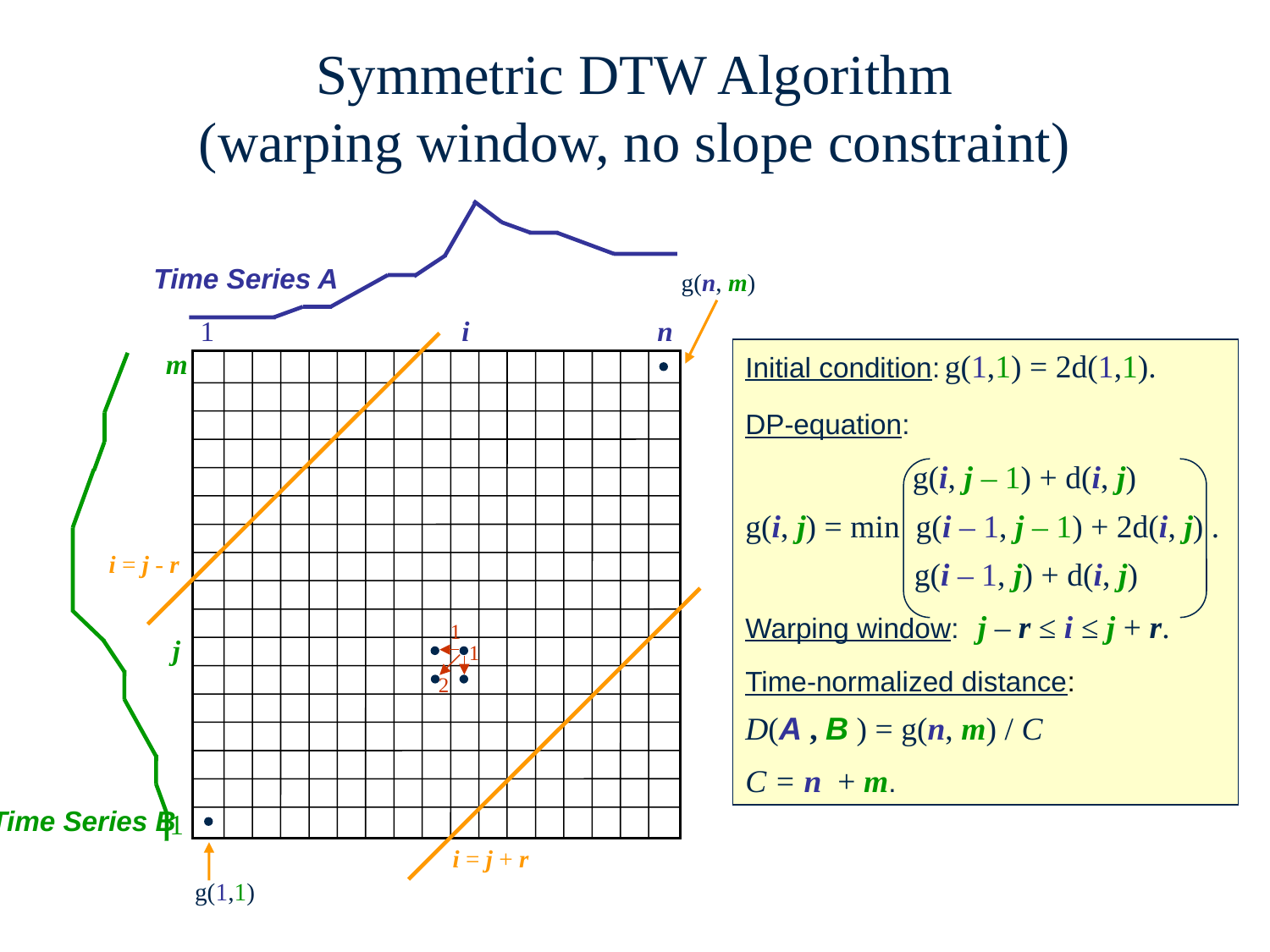

Symmetric DTW Algorithm
(warping window, no slope constraint)

Time Series A
g(n, m)
1
i
n

m
Initial condition: g(1,1) = 2d(1,1).
DP-equation:
	     g(i, j – 1) + d(i, j)
g(i, j) = min  g(i – 1, j – 1) + 2d(i, j) .
                     g(i – 1, j) + d(i, j)
Warping window:    j – r ≤ i ≤ j + r.
Time-normalized distance:
D(A , B ) = g(n, m) / C
C = n  + m.

i = j - r

1
j
1

2

Time Series B
1

i = j + r

g(1,1)